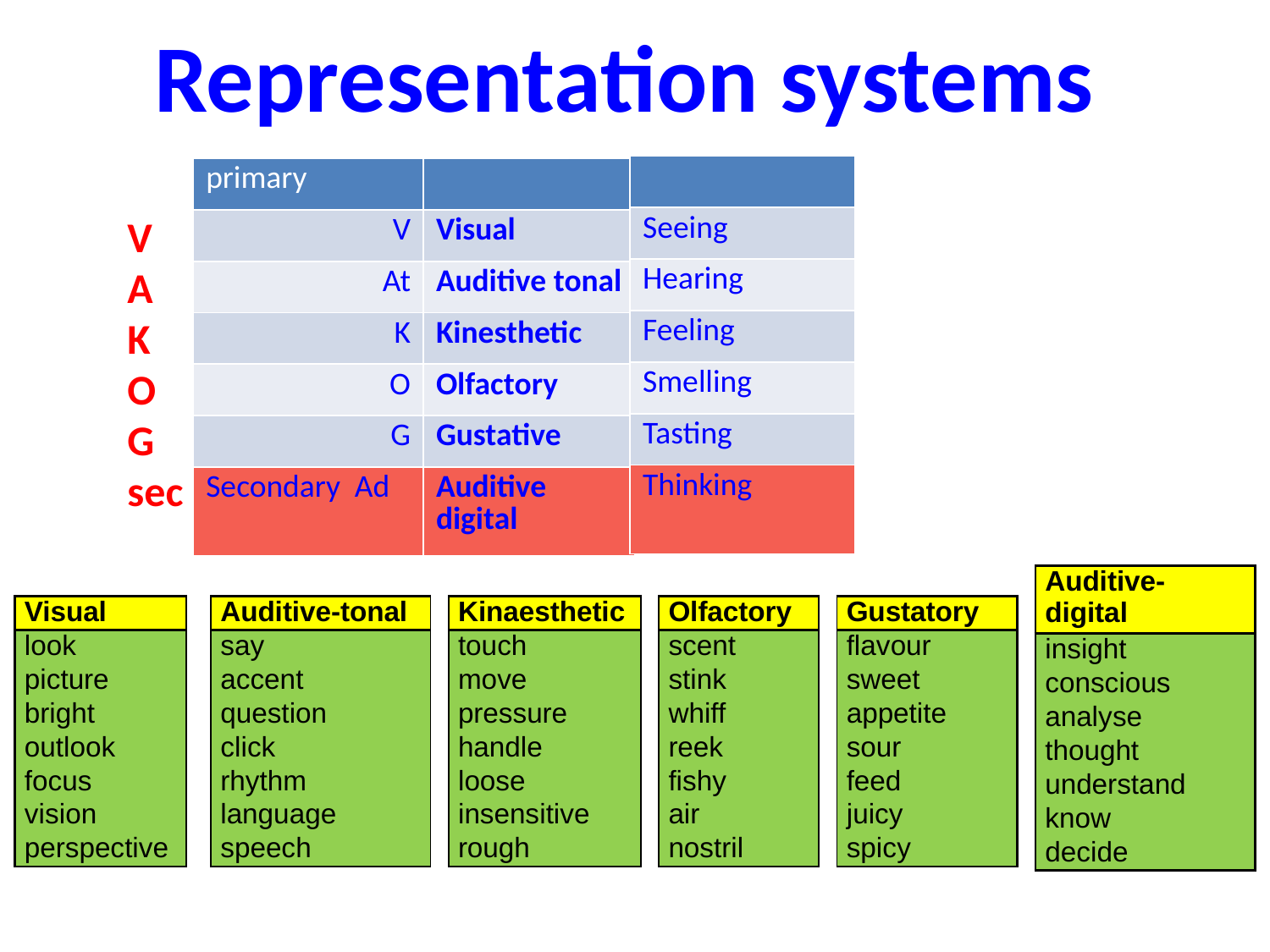

Representation systems
|  |
| --- |
| Seeing |
| Hearing |
| Feeling |
| Smelling |
| Tasting |
| Thinking |
| primary |  |
| --- | --- |
| V | Visual |
| At | Auditive tonal |
| K | Kinesthetic |
| O | Olfactory |
| G | Gustative |
| Secondary Ad | Auditive digital |
V
A
K
O
G
sec
| Auditive-digital |
| --- |
| insight |
| conscious |
| analyse |
| thought |
| understand |
| know |
| decide |
| Visual |
| --- |
| look |
| picture |
| bright |
| outlook |
| focus |
| vision |
| perspective |
| Auditive-tonal |
| --- |
| say |
| accent |
| question |
| click |
| rhythm |
| language |
| speech |
| Kinaesthetic |
| --- |
| touch |
| move |
| pressure |
| handle |
| loose |
| insensitive |
| rough |
| Olfactory |
| --- |
| scent |
| stink |
| whiff |
| reek |
| fishy |
| air |
| nostril |
| Gustatory |
| --- |
| flavour |
| sweet |
| appetite |
| sour |
| feed |
| juicy |
| spicy |